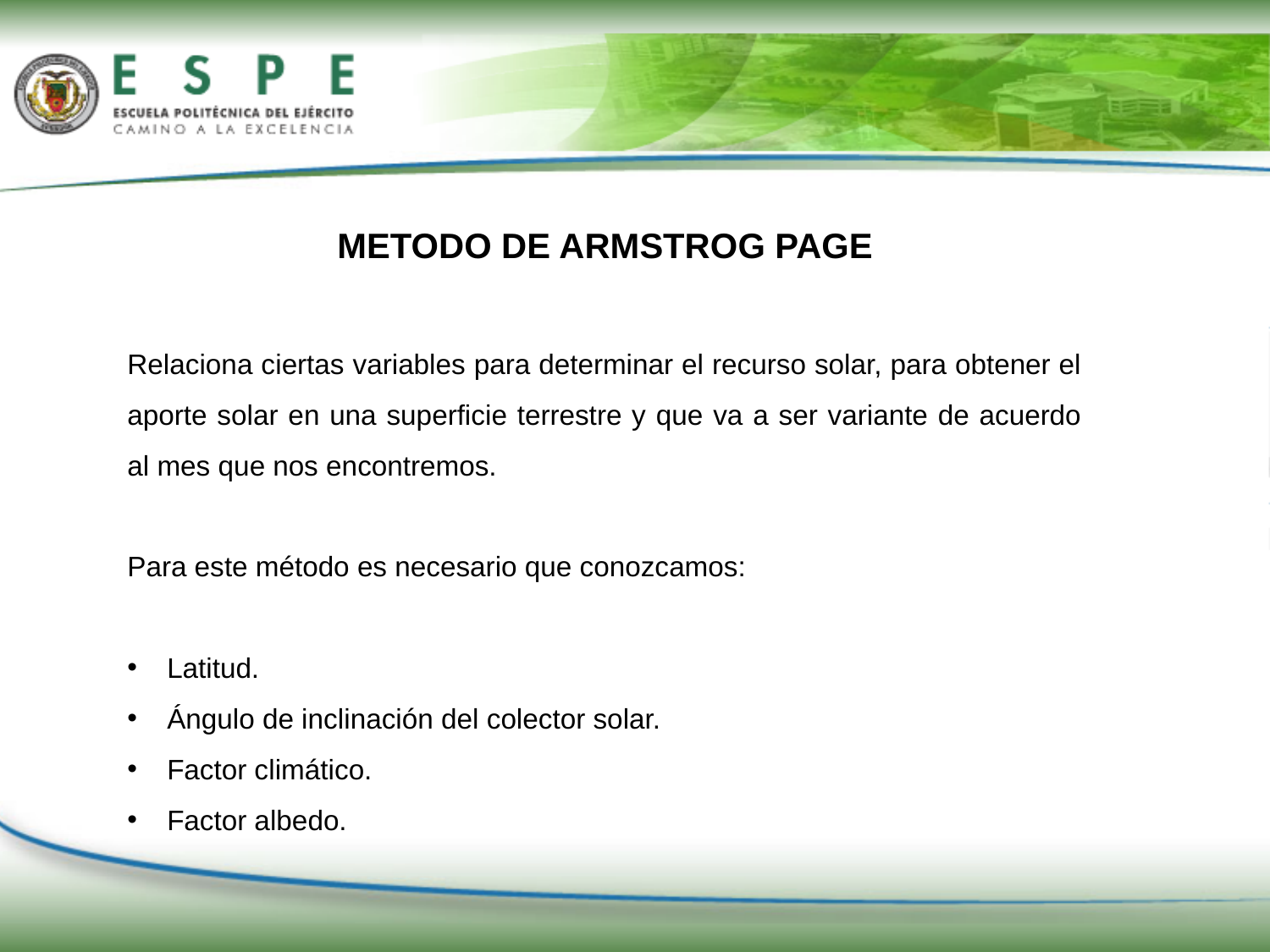

METODO DE ARMSTROG PAGE

Relaciona ciertas variables para determinar el recurso solar, para obtener el aporte solar en una superficie terrestre y que va a ser variante de acuerdo al mes que nos encontremos.

Para este método es necesario que conozcamos:

Latitud.
Ángulo de inclinación del colector solar.
Factor climático.
Factor albedo.